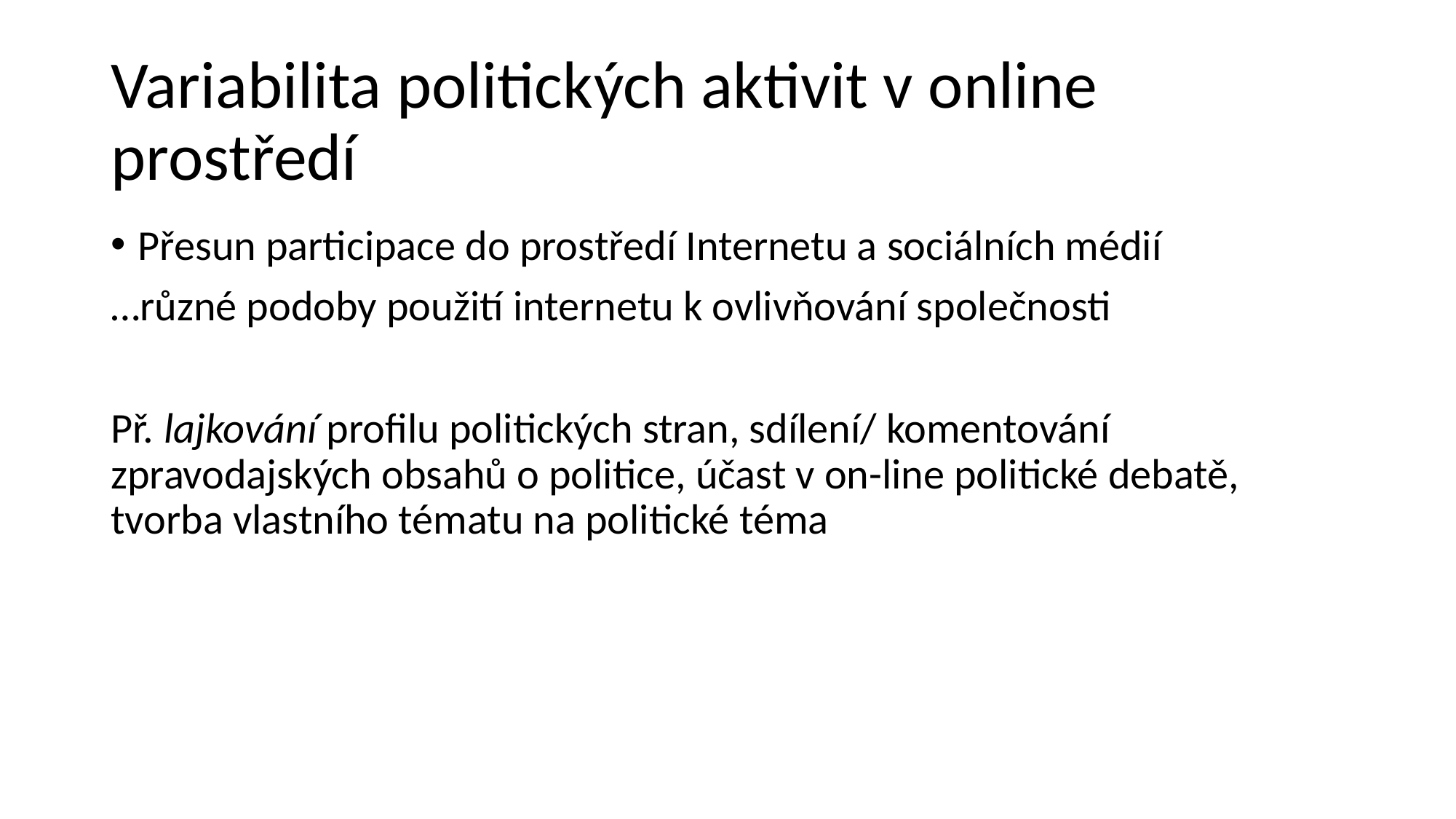

# Variabilita politických aktivit v online prostředí
Přesun participace do prostředí Internetu a sociálních médií
…různé podoby použití internetu k ovlivňování společnosti

Př. lajkování profilu politických stran, sdílení/ komentování zpravodajských obsahů o politice, účast v on-line politické debatě, tvorba vlastního tématu na politické téma